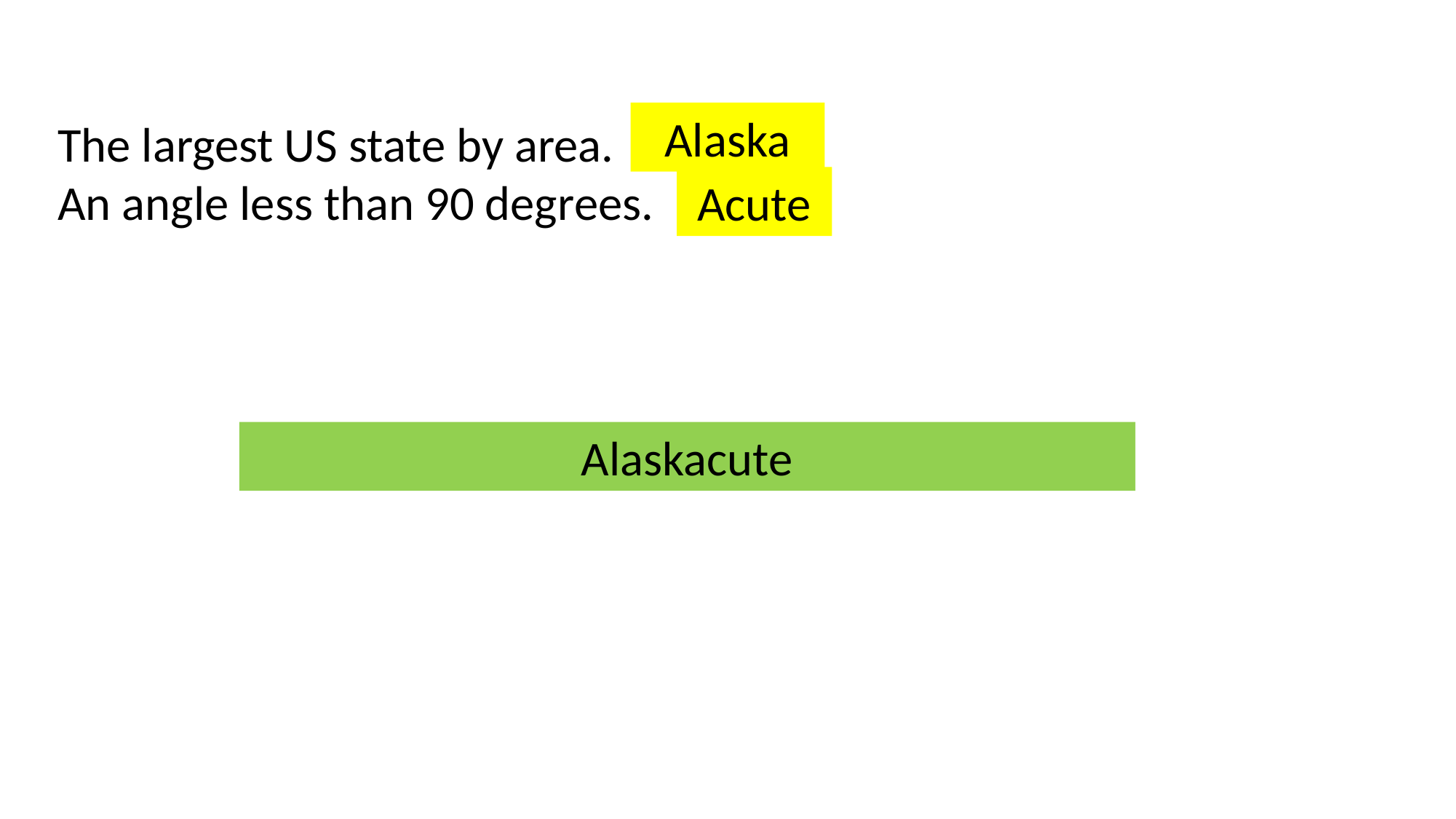

Alaska
The largest US state by area.
An angle less than 90 degrees.
Acute
Alaskacute